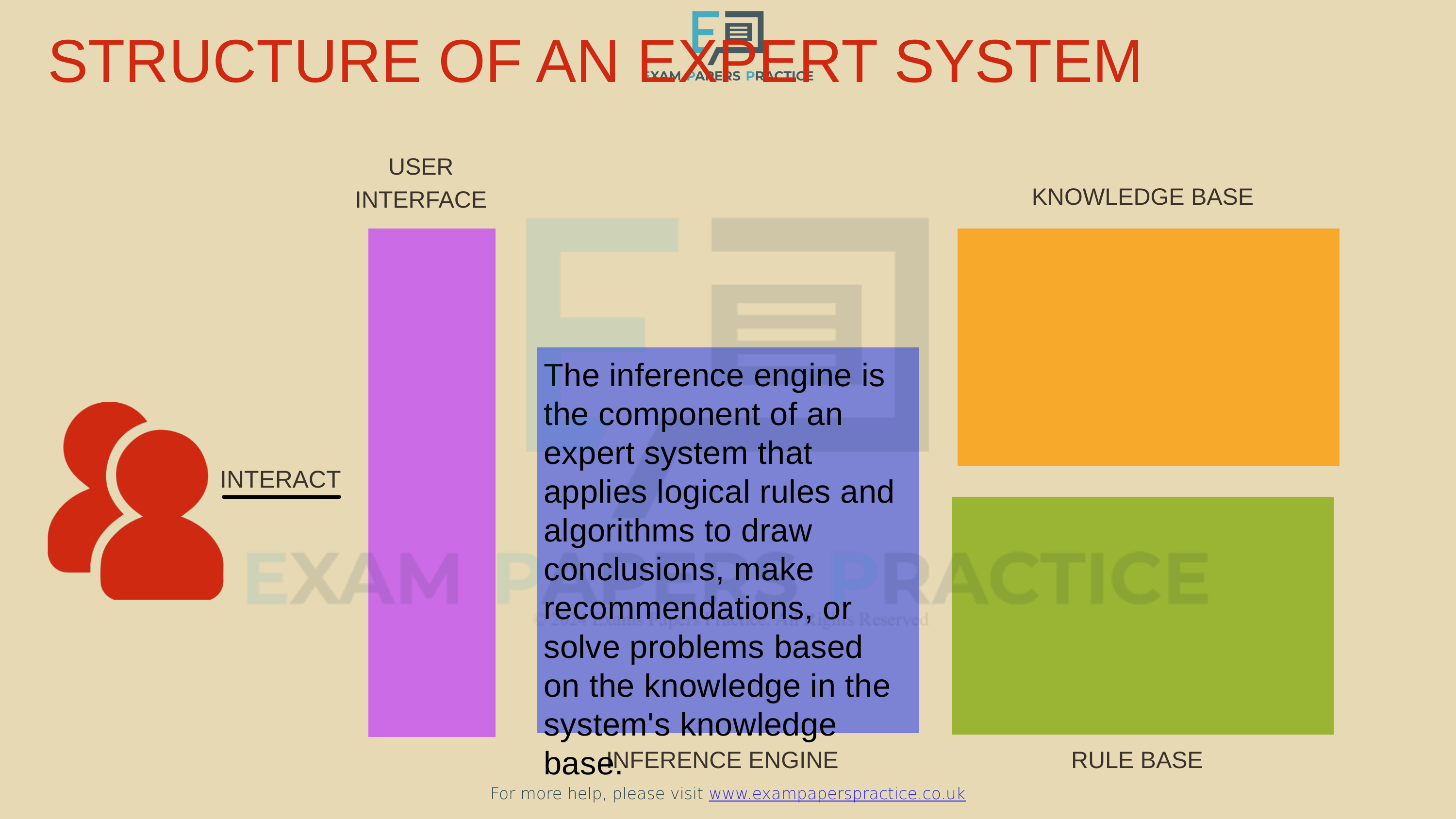

STRUCTURE OF AN EXPERT SYSTEM

For more help, please visit www.exampaperspractice.co.uk
USER INTERFACE
KNOWLEDGE BASE

The inference engine is the component of an expert system that applies logical rules and algorithms to draw conclusions, make recommendations, or solve problems based on the knowledge in the system's knowledge base.

INTERACT

INFERENCE ENGINE
RULE BASE